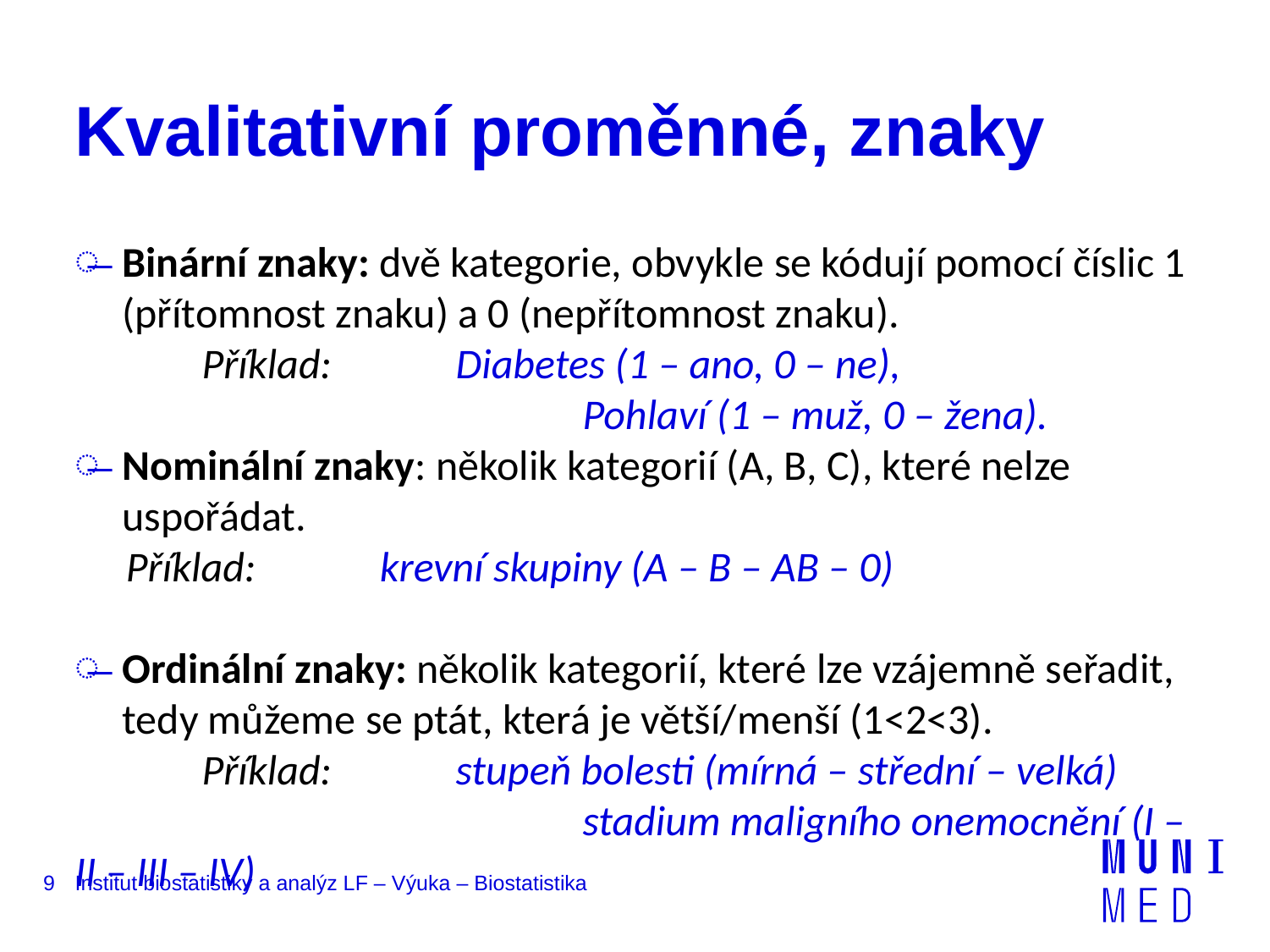

# Kvalitativní proměnné, znaky
Binární znaky: dvě kategorie, obvykle se kódují pomocí číslic 1 (přítomnost znaku) a 0 (nepřítomnost znaku).
	Příklad:	Diabetes (1 – ano, 0 – ne),
				Pohlaví (1 – muž, 0 – žena).
Nominální znaky: několik kategorií (A, B, C), které nelze uspořádat.
Příklad:	krevní skupiny (A – B – AB – 0)

Ordinální znaky: několik kategorií, které lze vzájemně seřadit, tedy můžeme se ptát, která je větší/menší (1<2<3).
	Příklad:	stupeň bolesti (mírná – střední – velká)
				stadium maligního onemocnění (I – II – III – IV)

9
Institut biostatistiky a analýz LF – Výuka – Biostatistika